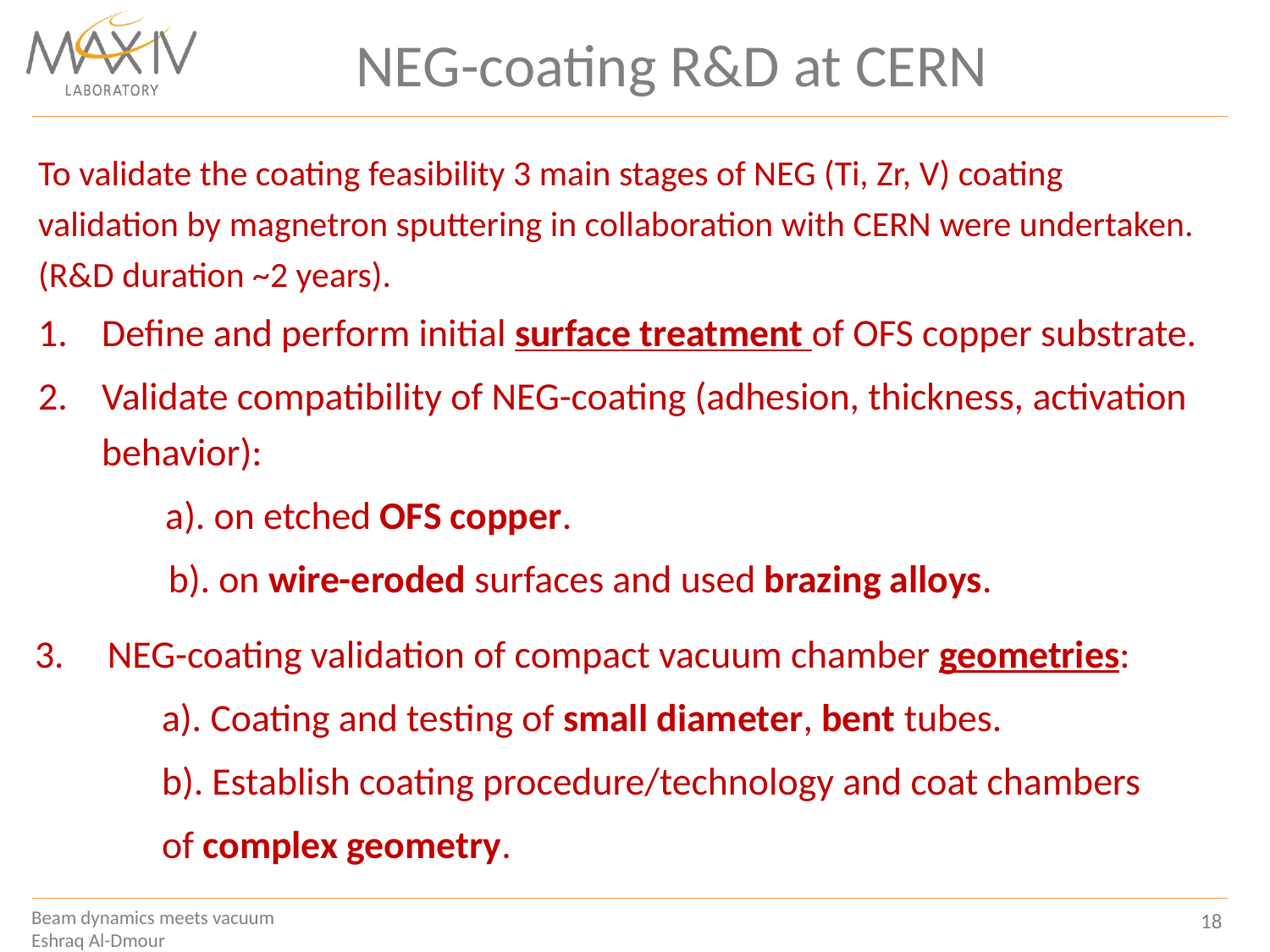

NEG-coating R&D at CERN
To validate the coating feasibility 3 main stages of NEG (Ti, Zr, V) coating validation by magnetron sputtering in collaboration with CERN were undertaken. (R&D duration ~2 years).
Define and perform initial surface treatment of OFS copper substrate.
Validate compatibility of NEG-coating (adhesion, thickness, activation behavior):
	a). on etched OFS copper.
               b). on wire-eroded surfaces and used brazing alloys.

3.     NEG-coating validation of compact vacuum chamber geometries:
	a). Coating and testing of small diameter, bent tubes.
	b). Establish coating procedure/technology and coat chambers
	of complex geometry.